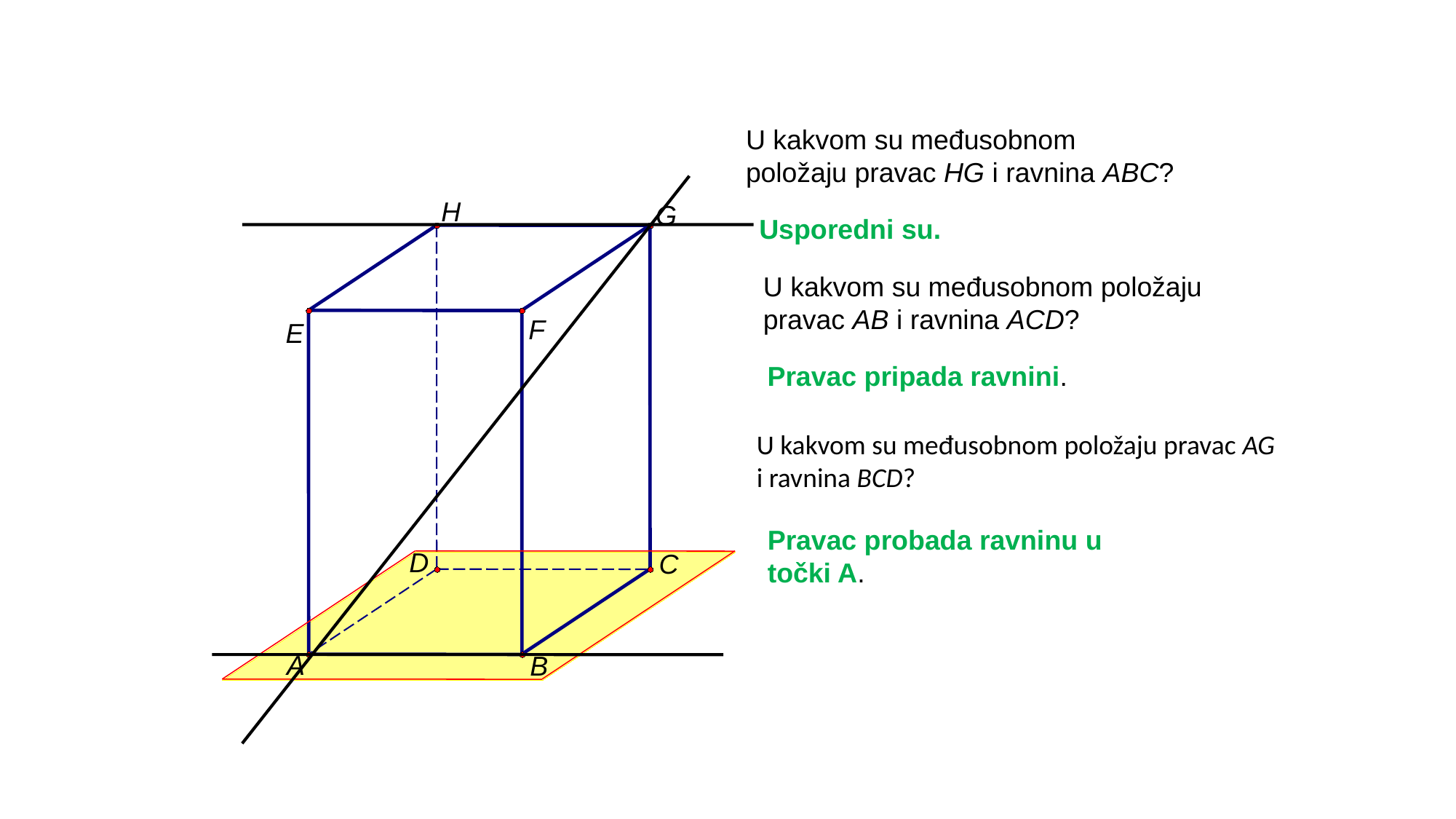

U kakvom su međusobnom položaju pravac HG i ravnina ABC?

H
G

F
E
D
C

A
B

Usporedni su.

U kakvom su međusobnom položaju pravac AB i ravnina ACD?
Pravac pripada ravnini.
U kakvom su međusobnom položaju pravac AG i ravnina BCD?
Pravac probada ravninu u točki A.